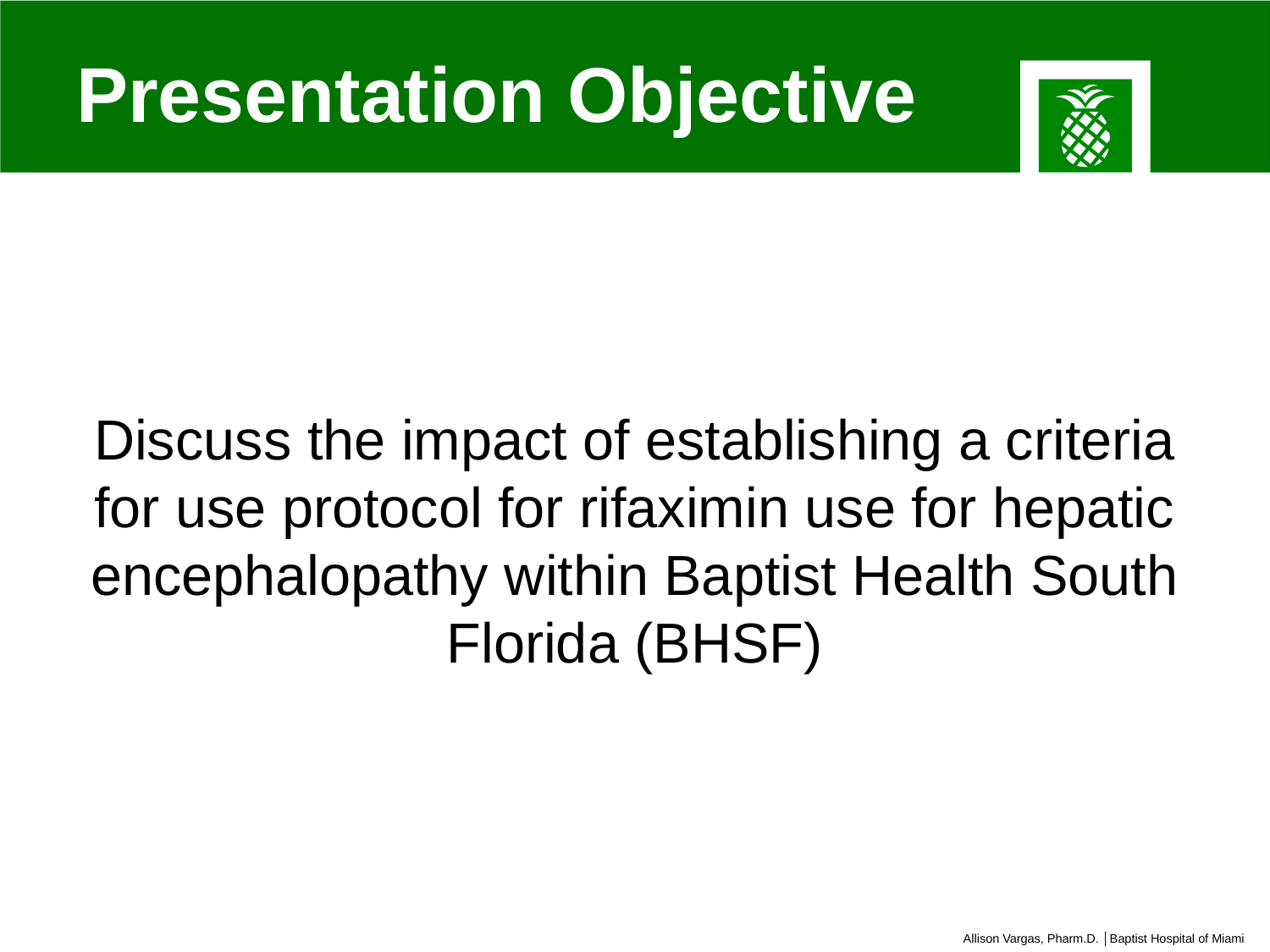

# Presentation Objective
Discuss the impact of establishing a criteria for use protocol for rifaximin use for hepatic encephalopathy within Baptist Health South Florida (BHSF)
Allison Vargas, Pharm.D. │Baptist Hospital of Miami